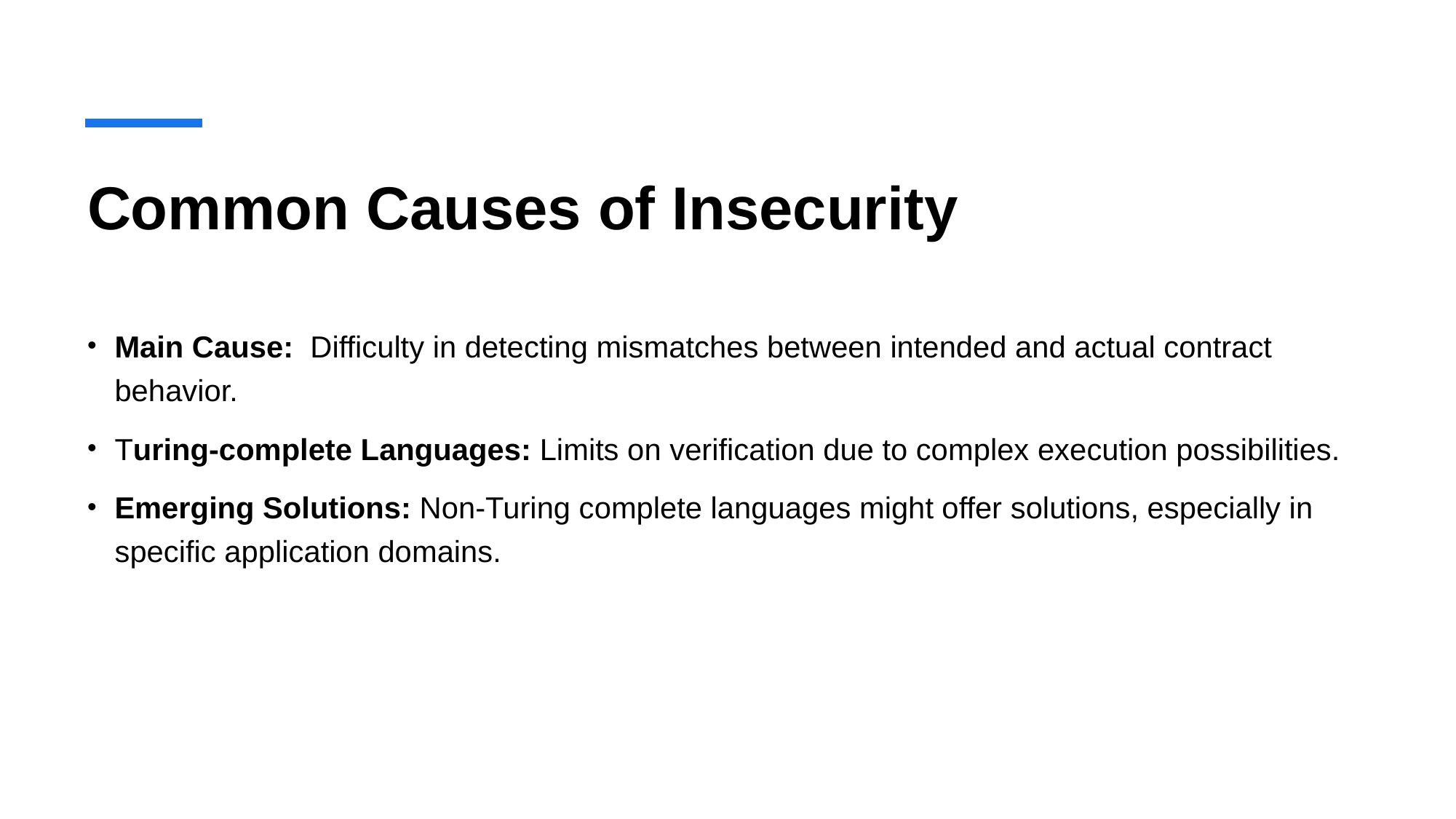

# Common Causes of Insecurity
Main Cause:  Difficulty in detecting mismatches between intended and actual contract behavior.
Turing-complete Languages: Limits on verification due to complex execution possibilities.
Emerging Solutions: Non-Turing complete languages might offer solutions, especially in specific application domains.